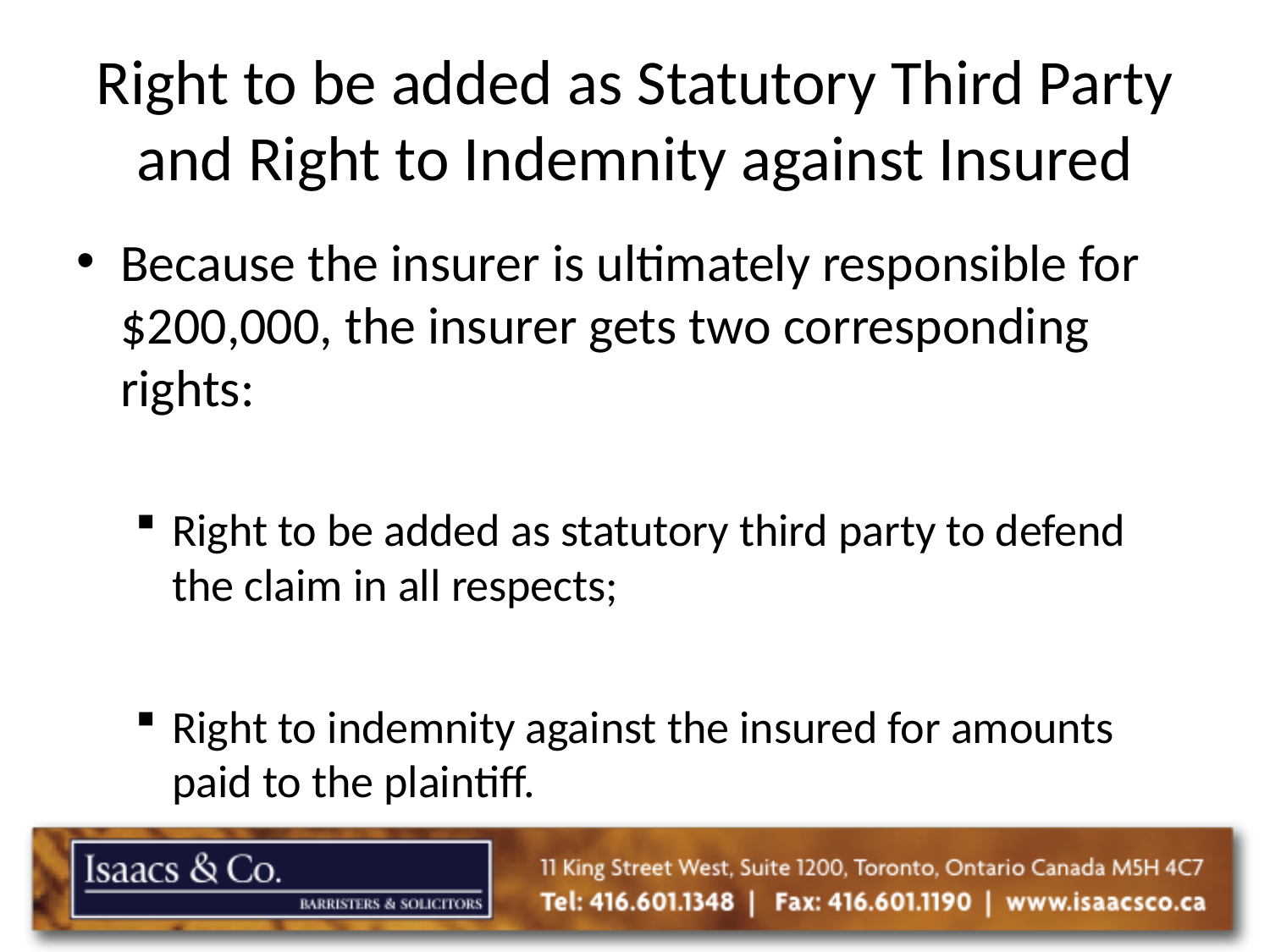

# Right to be added as Statutory Third Party and Right to Indemnity against Insured
Because the insurer is ultimately responsible for $200,000, the insurer gets two corresponding rights:

Right to be added as statutory third party to defend the claim in all respects;

Right to indemnity against the insured for amounts paid to the plaintiff.